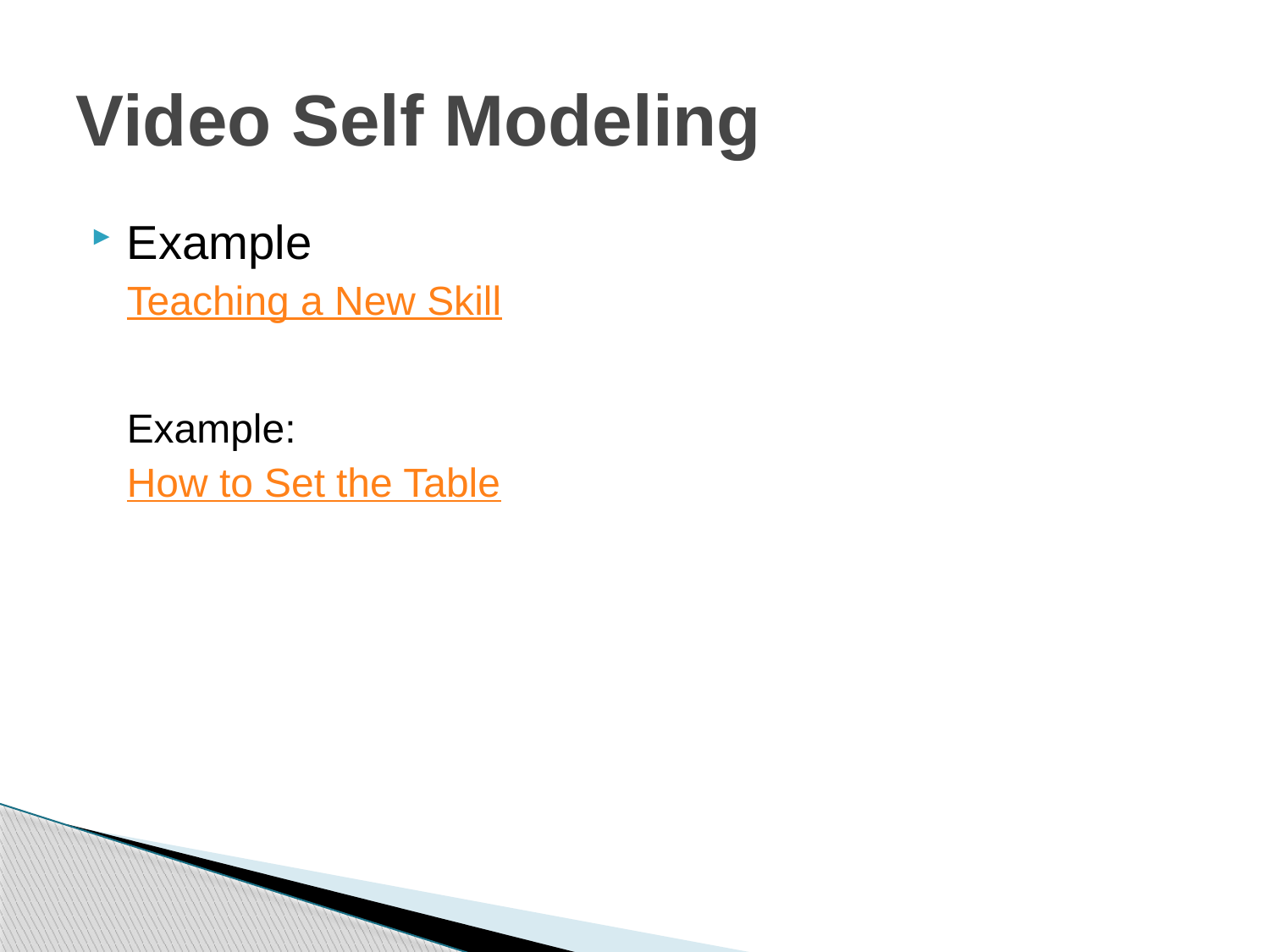

# Video Self Modeling
Example
Teaching a New Skill

Example:
How to Set the Table